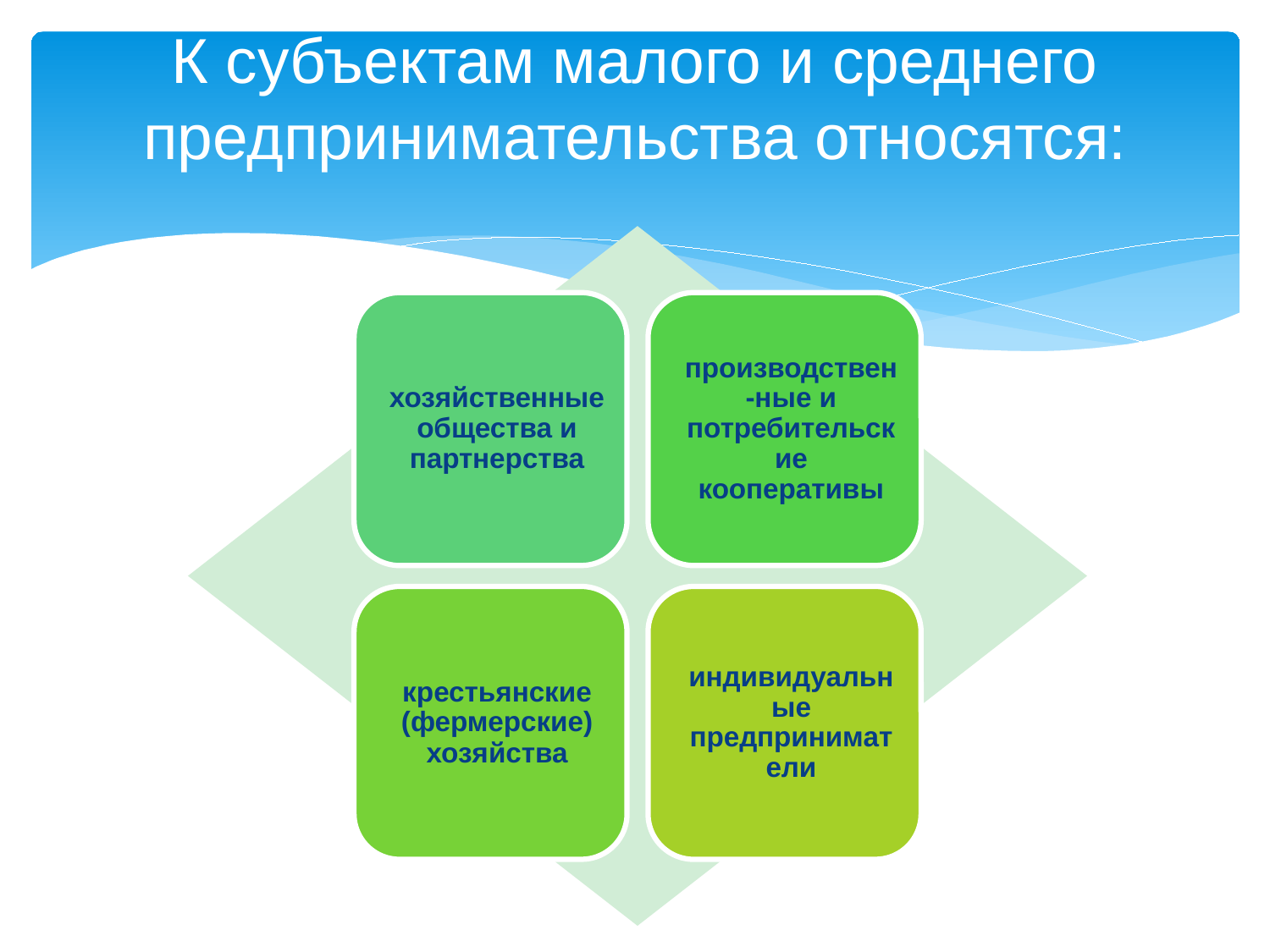

# К субъектам малого и среднего предпринимательства относятся:
хозяйственные общества и партнерства
производствен-ные и потребительские кооперативы
крестьянские (фермерские) хозяйства
индивидуальные предприниматели